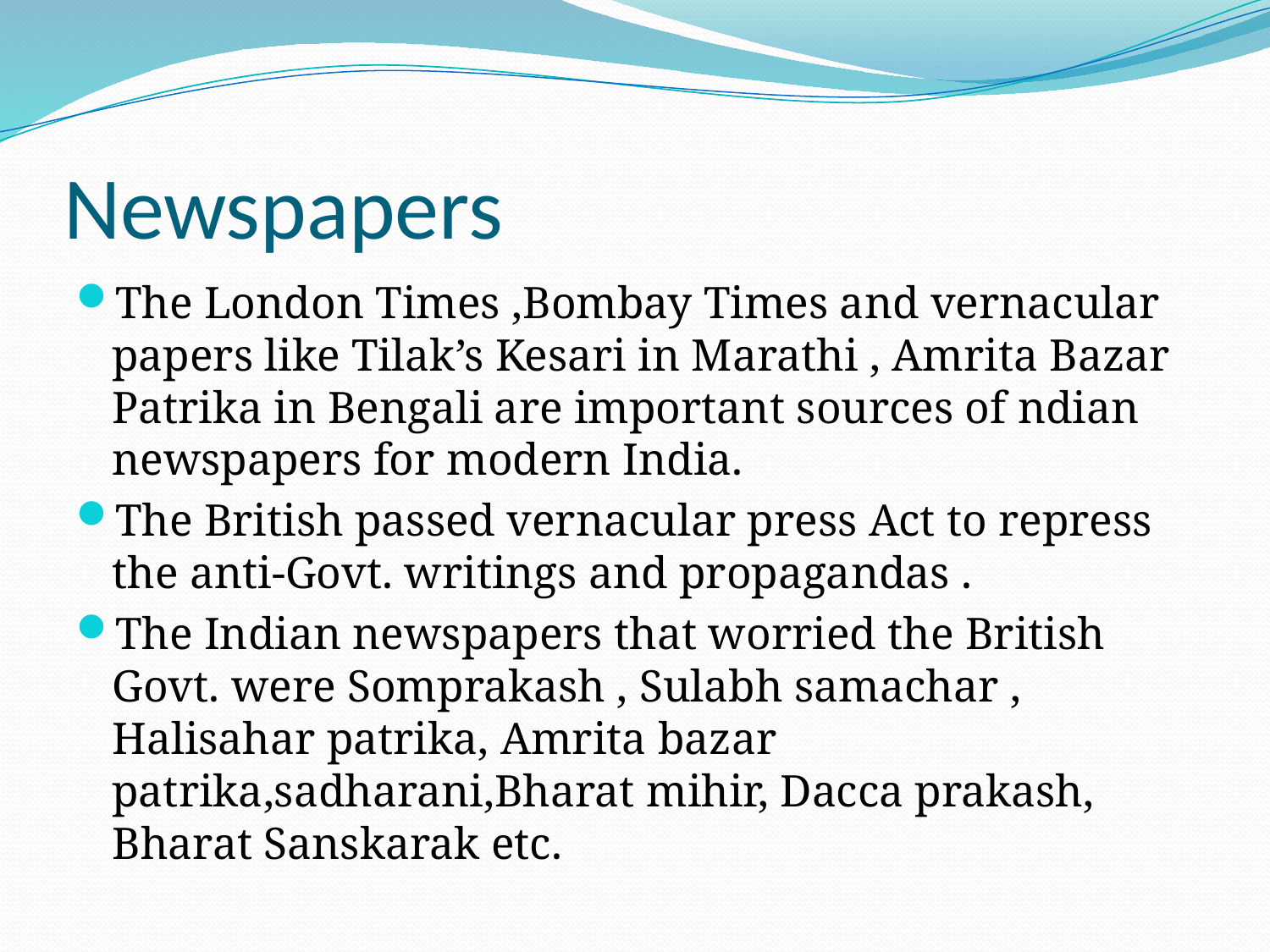

# Newspapers
The London Times ,Bombay Times and vernacular papers like Tilak’s Kesari in Marathi , Amrita Bazar Patrika in Bengali are important sources of ndian newspapers for modern India.
The British passed vernacular press Act to repress the anti-Govt. writings and propagandas .
The Indian newspapers that worried the British Govt. were Somprakash , Sulabh samachar , Halisahar patrika, Amrita bazar patrika,sadharani,Bharat mihir, Dacca prakash, Bharat Sanskarak etc.